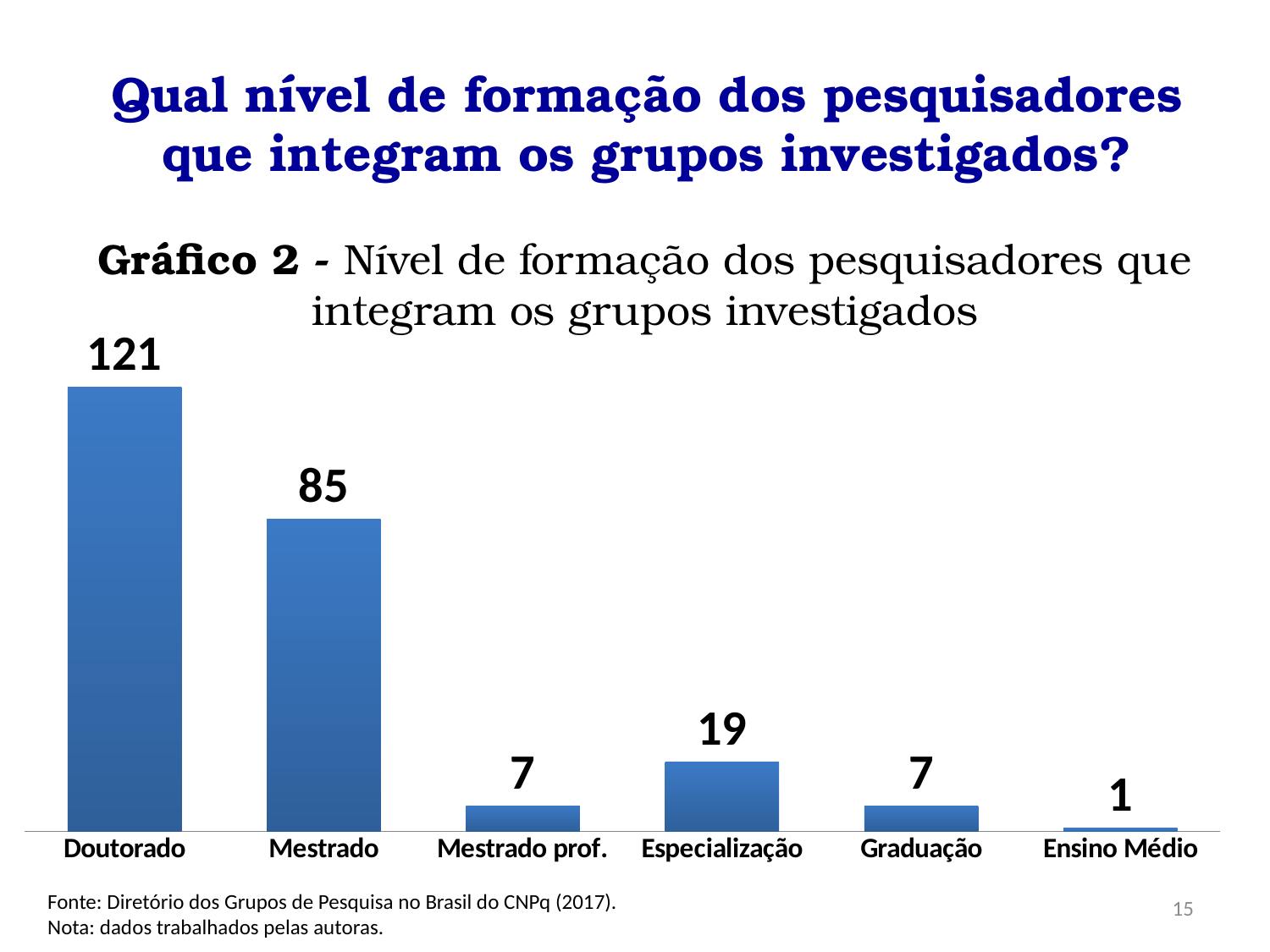

Qual nível de formação dos pesquisadores que integram os grupos investigados?
Gráfico 2 - Nível de formação dos pesquisadores que integram os grupos investigados

### Chart

| Category |  |
|---|---|
| Doutorado | 121.0 |
| Mestrado | 85.0 |
| Mestrado prof. | 7.0 |
| Especialização | 19.0 |
| Graduação | 7.0 |
| Ensino Médio | 1.0 |
Fonte: Diretório dos Grupos de Pesquisa no Brasil do CNPq (2017).
Nota: dados trabalhados pelas autoras.
15